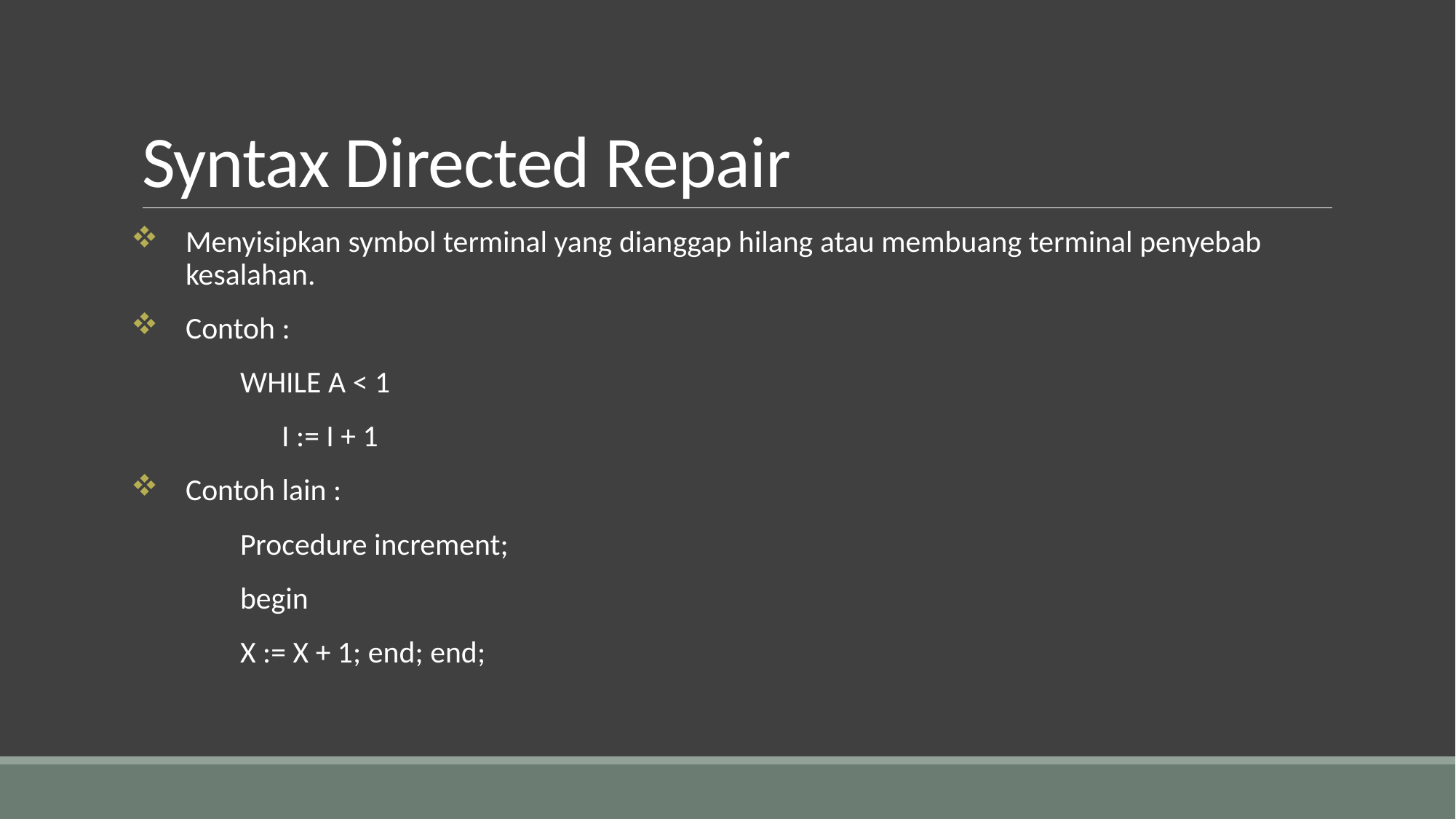

# Syntax Directed Repair
Menyisipkan symbol terminal yang dianggap hilang atau membuang terminal penyebab kesalahan.
Contoh :
	WHILE A < 1
	      I := I + 1
Contoh lain :
	Procedure increment;
	begin
	X := X + 1; end; end;